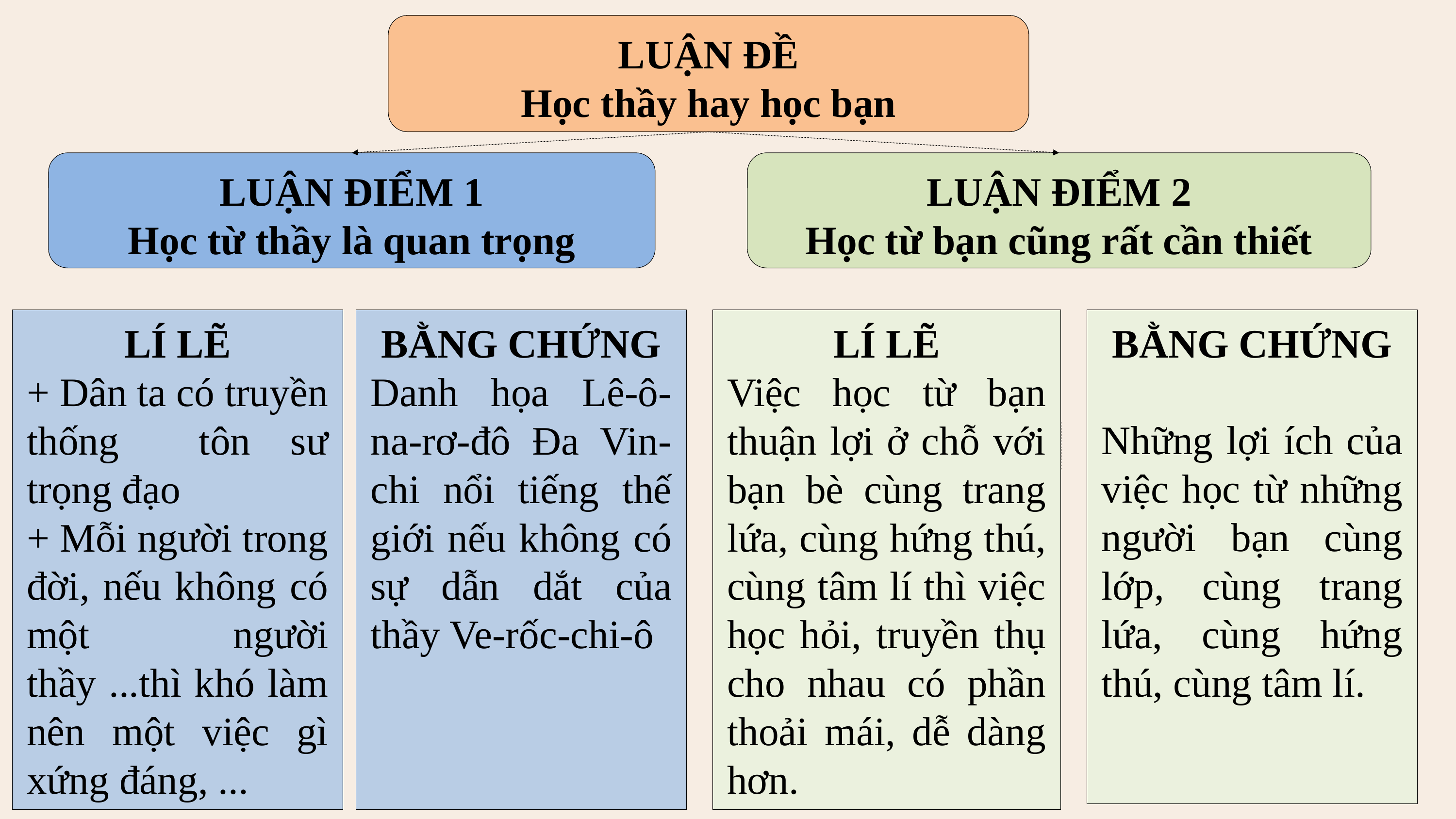

LUẬN ĐỀ
Học thầy hay học bạn
LUẬN ĐIỂM 1
Học từ thầy là quan trọng
LUẬN ĐIỂM 2
Học từ bạn cũng rất cần thiết
LÍ LẼ
+ Dân ta có truyền thống  tôn sư trọng đạo
+ Mỗi người trong đời, nếu không có một người thầy ...thì khó làm nên một việc gì xứng đáng, ...
BẰNG CHỨNG
Danh họa Lê-ô-na-rơ-đô Đa Vin-chi nổi tiếng thế giới nếu không có sự dẫn dắt của thầy Ve-rốc-chi-ô
LÍ LẼ
Việc học từ bạn thuận lợi ở chỗ với bạn bè cùng trang lứa, cùng hứng thú, cùng tâm lí thì việc học hỏi, truyền thụ cho nhau có phần thoải mái, dễ dàng hơn.
BẰNG CHỨNG

Những lợi ích của việc học từ những người bạn cùng lớp, cùng trang lứa, cùng hứng thú, cùng tâm lí.